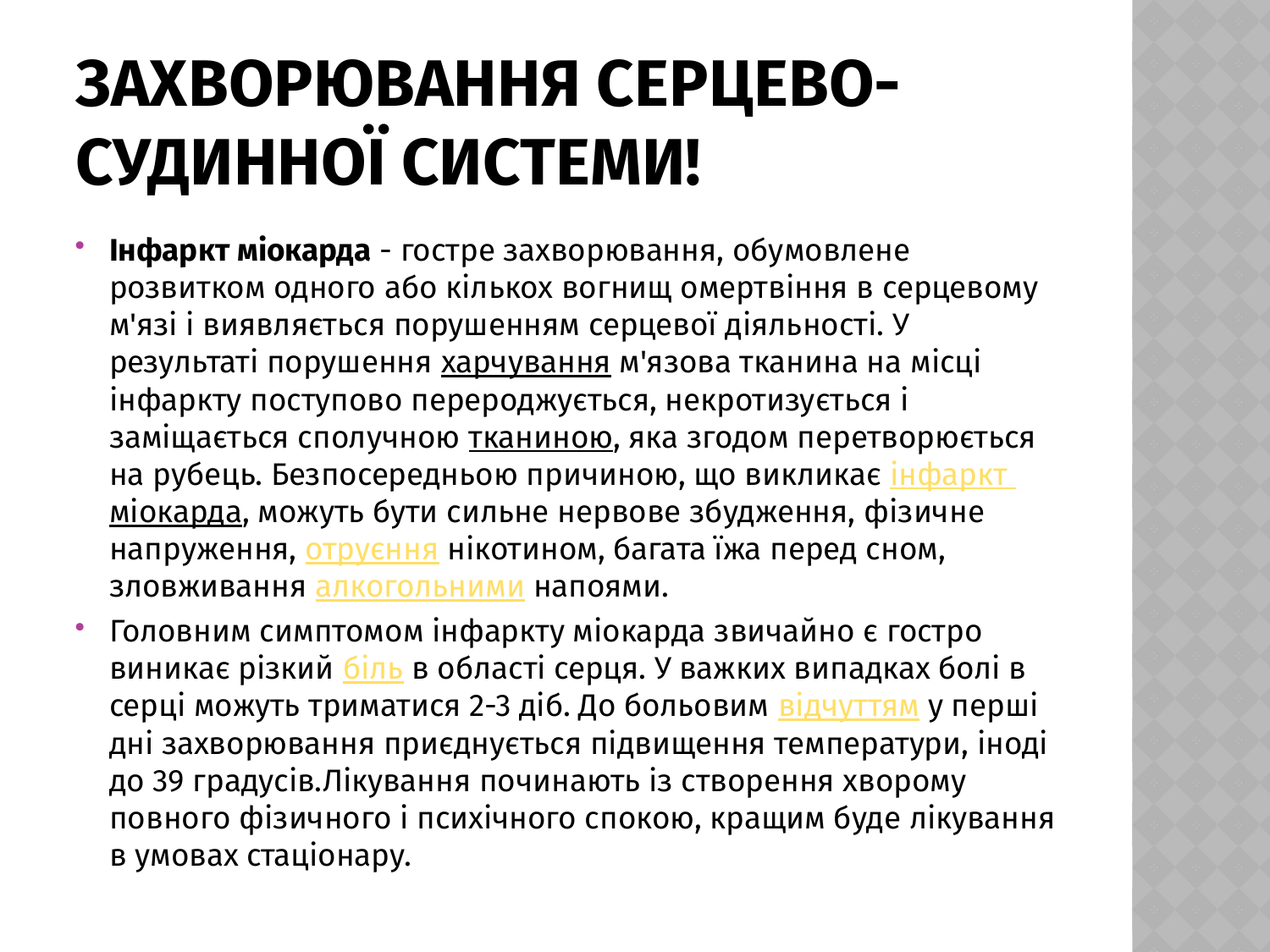

# Захворювання серцево-судинної системи!
Інфаркт міокарда - гостре захворювання, обумовлене розвитком одного або кількох вогнищ омертвіння в серцевому м'язі і виявляється порушенням серцевої діяльності. У результаті порушення харчування м'язова тканина на місці інфаркту поступово перероджується, некротизується і заміщається сполучною тканиною, яка згодом перетворюється на рубець. Безпосередньою причиною, що викликає інфаркт міокарда, можуть бути сильне нервове збудження, фізичне напруження, отруєння нікотином, багата їжа перед сном, зловживання алкогольними напоями.
Головним симптомом інфаркту міокарда звичайно є гостро виникає різкий біль в області серця. У важких випадках болі в серці можуть триматися 2-3 діб. До больовим відчуттям у перші дні захворювання приєднується підвищення температури, іноді до 39 градусів.Лікування починають із створення хворому повного фізичного і психічного спокою, кращим буде лікування в умовах стаціонару.